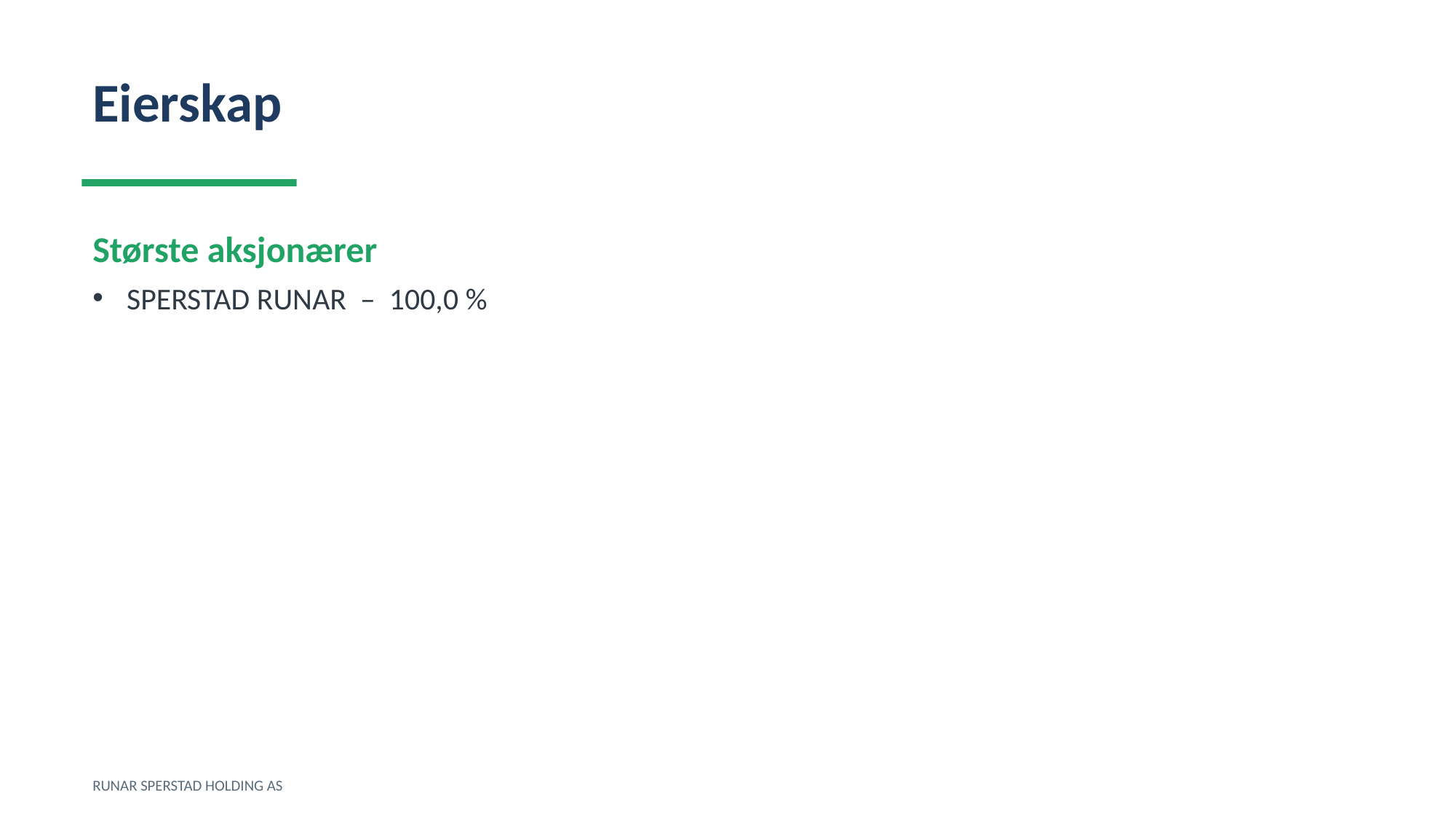

Eierskap

Største aksjonærer
SPERSTAD RUNAR  –  100,0 %
RUNAR SPERSTAD HOLDING AS